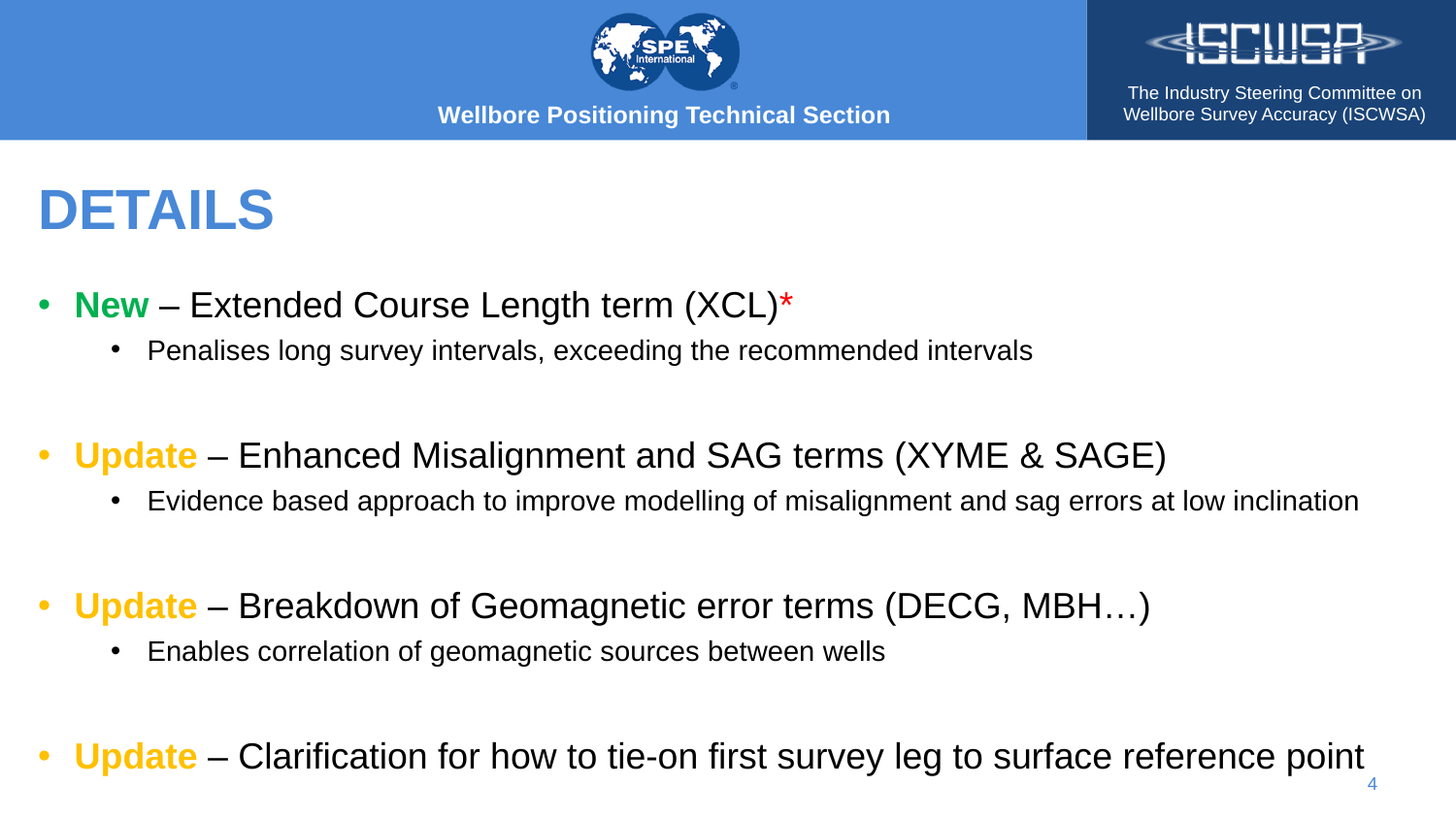

# DETAILS
New – Extended Course Length term (XCL)*
Penalises long survey intervals, exceeding the recommended intervals

Update – Enhanced Misalignment and SAG terms (XYME & SAGE)
Evidence based approach to improve modelling of misalignment and sag errors at low inclination

Update – Breakdown of Geomagnetic error terms (DECG, MBH…)
Enables correlation of geomagnetic sources between wells

Update – Clarification for how to tie-on first survey leg to surface reference point
4